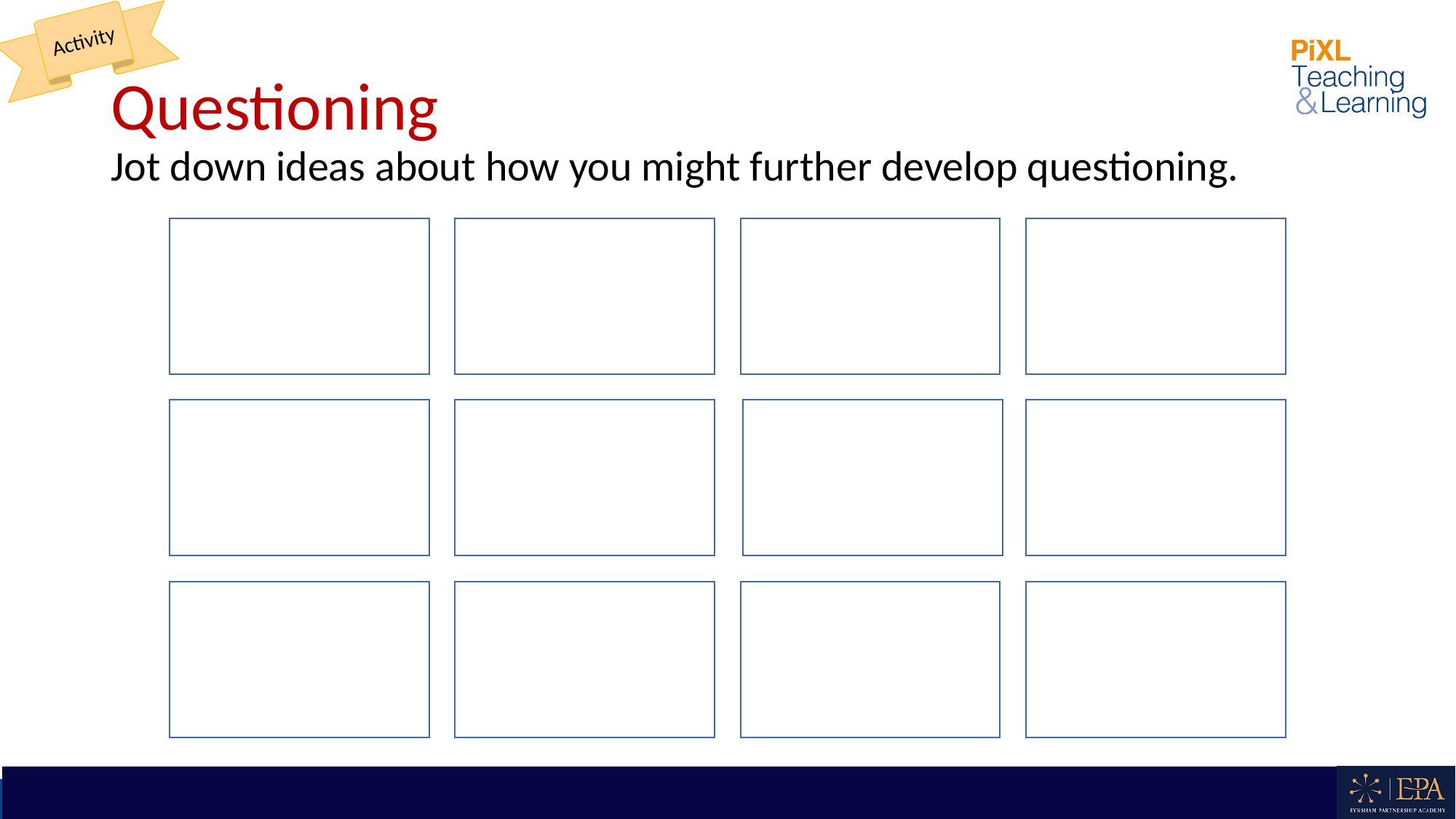

Activity
# Questioning Jot down ideas about how you might further develop questioning.